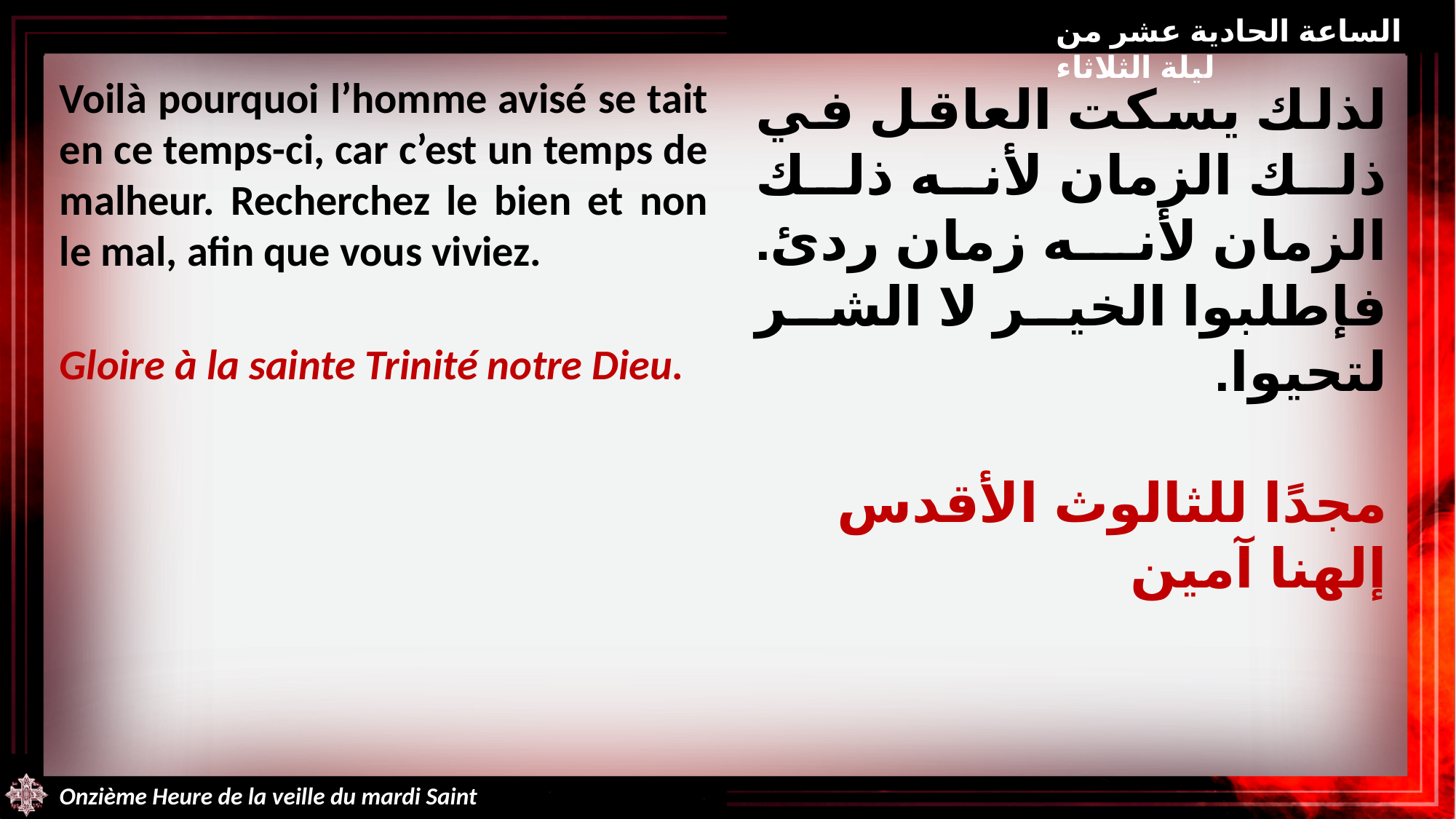

الساعة الحادية عشر من ليلة الثلاثاء
Voilà pourquoi l’homme avisé se tait en ce temps-ci, car c’est un temps de malheur. Recherchez le bien et non le mal, afin que vous viviez.

Gloire à la sainte Trinité notre Dieu.
لذلك يسكت العاقل في ذلك الزمان لأنه ذلك الزمان لأنه زمان ردئ. فإطلبوا الخير لا الشر لتحيوا.

مجدًا للثالوث الأقدس إلهنا آمين
Onzième Heure de la veille du mardi Saint